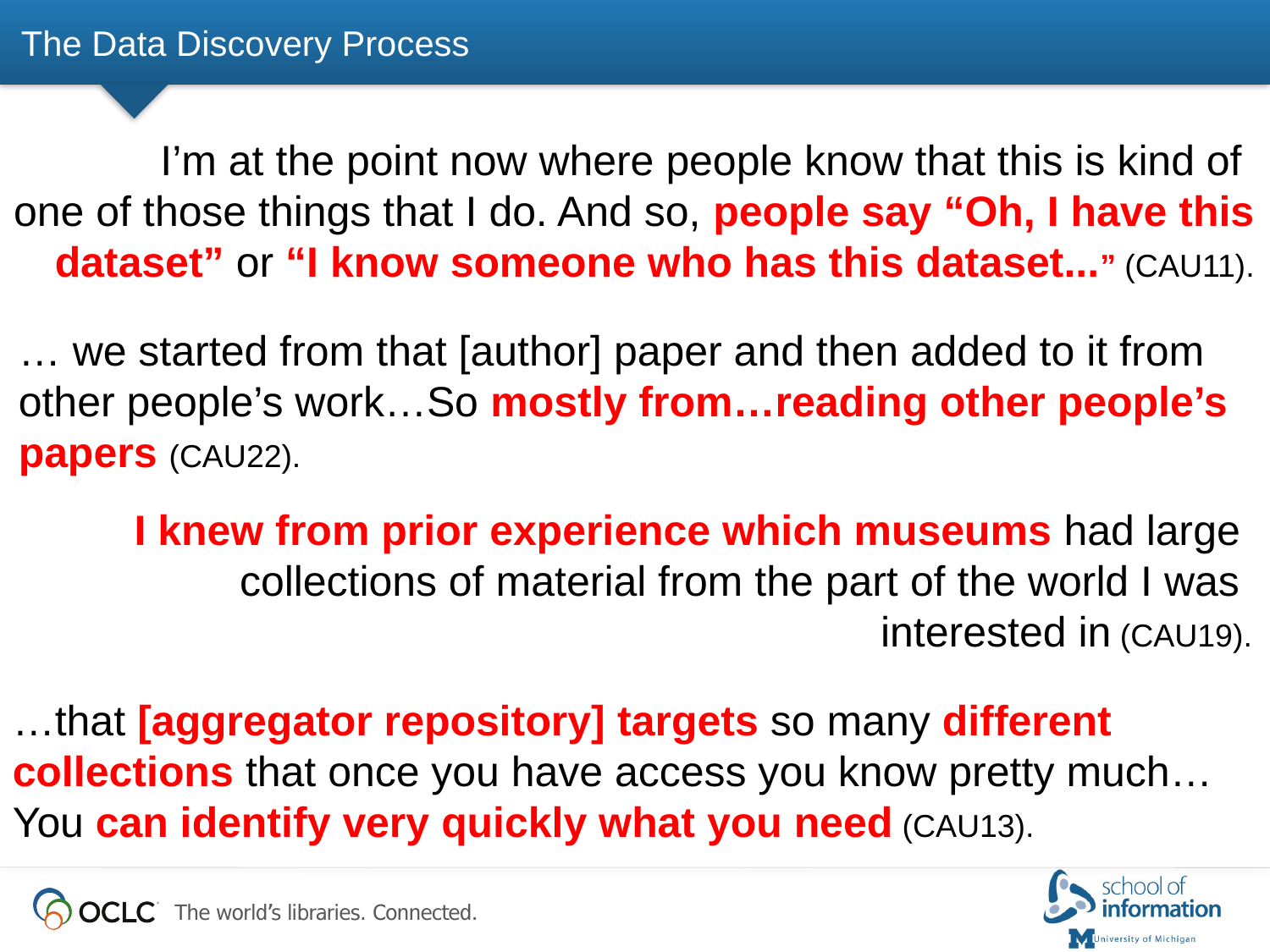

# The Data Discovery Process
I’m at the point now where people know that this is kind of
one of those things that I do. And so, people say “Oh, I have this dataset” or “I know someone who has this dataset...” (CAU11).
… we started from that [author] paper and then added to it from
other people’s work…So mostly from…reading other people’s
papers (CAU22).
I knew from prior experience which museums had large
collections of material from the part of the world I was
interested in (CAU19).
…that [aggregator repository] targets so many different collections that once you have access you know pretty much…You can identify very quickly what you need (CAU13).